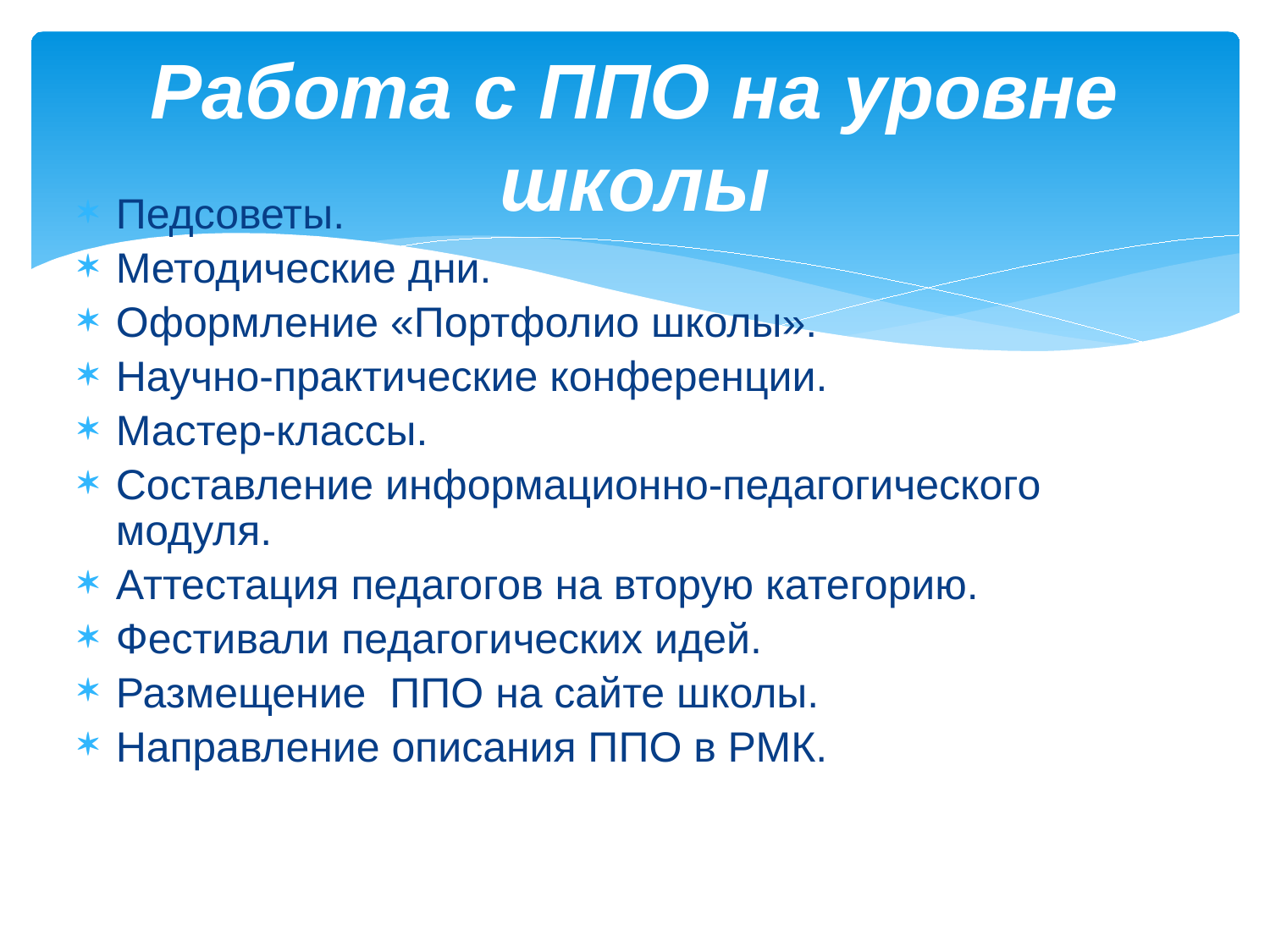

# Работа с ППО на уровне школы
Педсоветы.
Методические дни.
Оформление «Портфолио школы».
Научно-практические конференции.
Мастер-классы.
Составление информационно-педагогического модуля.
Аттестация педагогов на вторую категорию.
Фестивали педагогических идей.
Размещение  ППО на сайте школы.
Направление описания ППО в РМК.